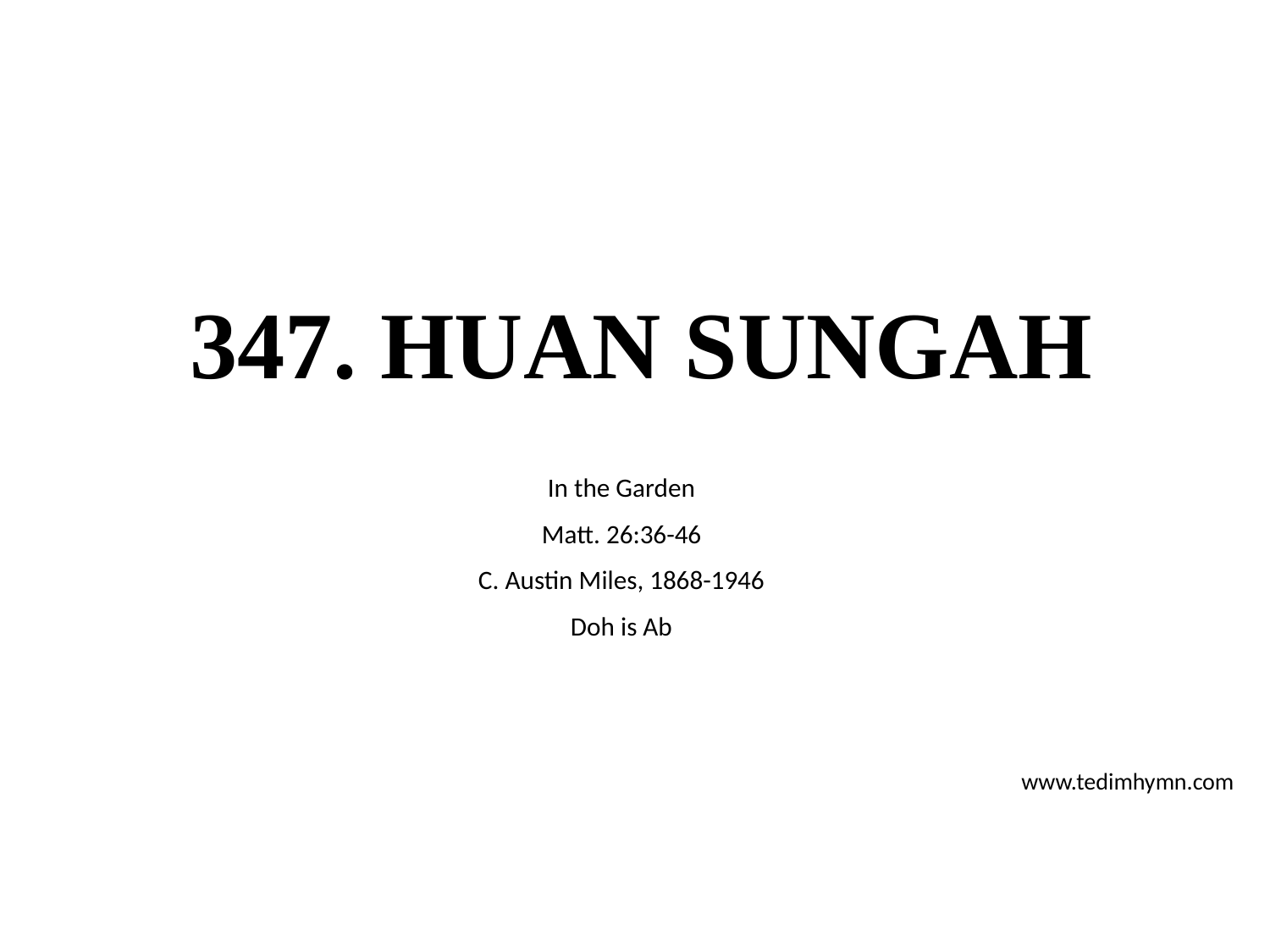

# 347. HUAN SUNGAH
In the Garden
Matt. 26:36-46
C. Austin Miles, 1868-1946
Doh is Ab
www.tedimhymn.com